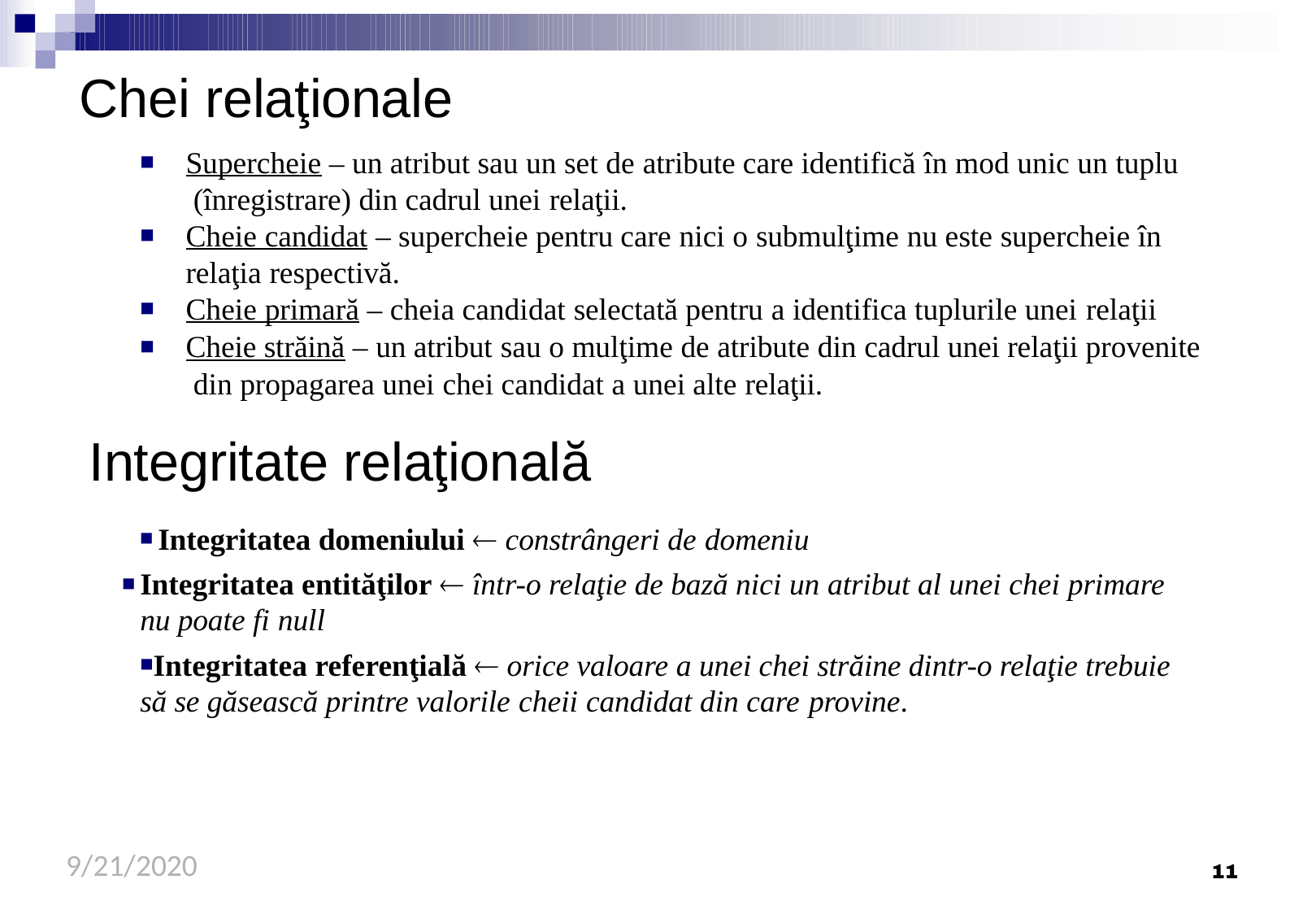

# Chei relaţionale
Supercheie – un atribut sau un set de atribute care identifică în mod unic un tuplu  (înregistrare) din cadrul unei relaţii.
Cheie candidat – supercheie pentru care nici o submulţime nu este supercheie în  relaţia respectivă.
Cheie primară – cheia candidat selectată pentru a identifica tuplurile unei relaţii
Cheie străină – un atribut sau o mulţime de atribute din cadrul unei relaţii provenite  din propagarea unei chei candidat a unei alte relaţii.
Integritate relaţională
Integritatea domeniului ← constrângeri de domeniu
Integritatea entităţilor ← într-o relaţie de bază nici un atribut al unei chei primare  nu poate fi null
Integritatea referenţială ← orice valoare a unei chei străine dintr-o relaţie trebuie  să se găsească printre valorile cheii candidat din care provine.
9/21/2020
11